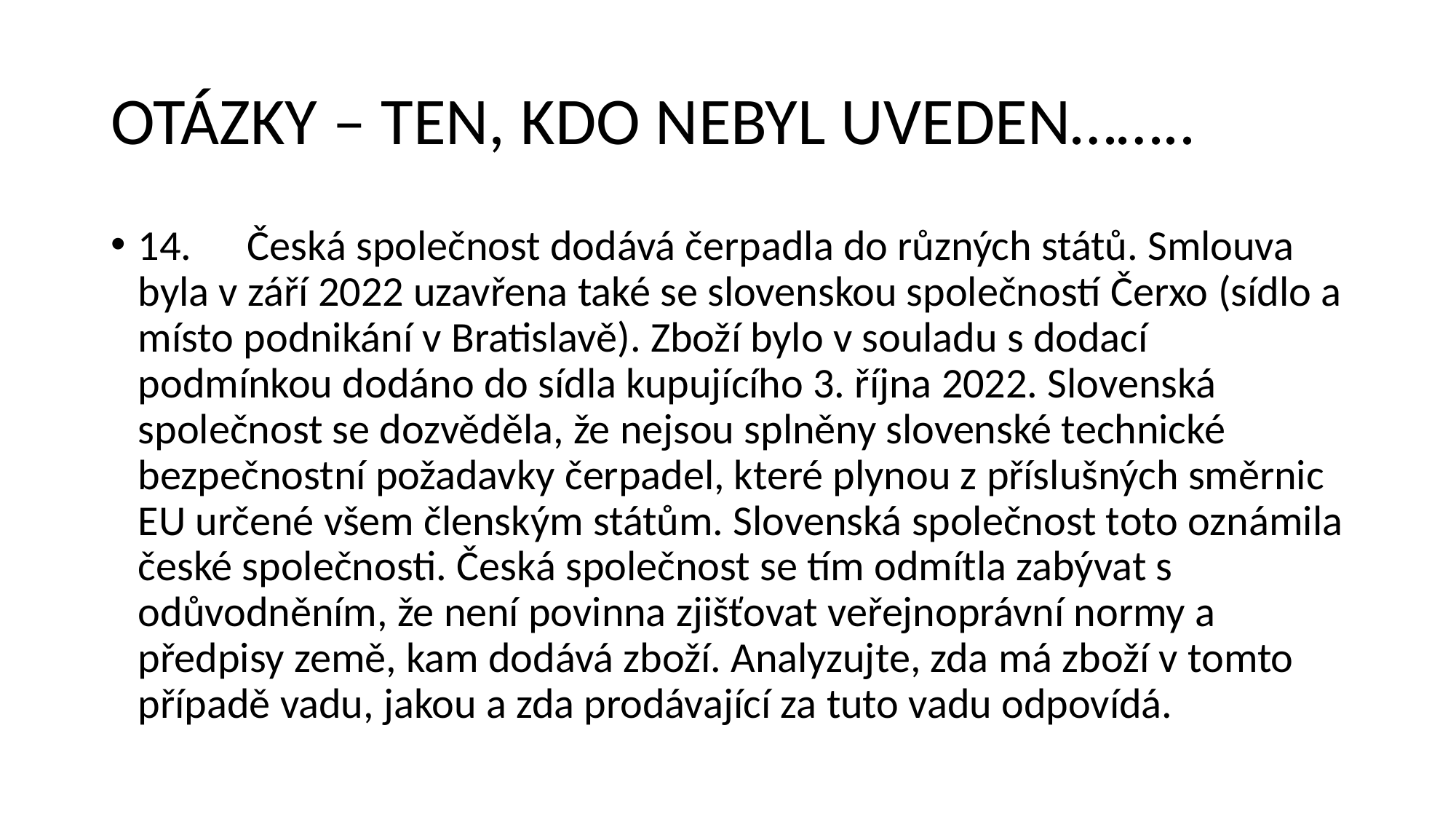

# OTÁZKY – TEN, KDO NEBYL UVEDEN……..
14.	Česká společnost dodává čerpadla do různých států. Smlouva byla v září 2022 uzavřena také se slovenskou společností Čerxo (sídlo a místo podnikání v Bratislavě). Zboží bylo v souladu s dodací podmínkou dodáno do sídla kupujícího 3. října 2022. Slovenská společnost se dozvěděla, že nejsou splněny slovenské technické bezpečnostní požadavky čerpadel, které plynou z příslušných směrnic EU určené všem členským státům. Slovenská společnost toto oznámila české společnosti. Česká společnost se tím odmítla zabývat s odůvodněním, že není povinna zjišťovat veřejnoprávní normy a předpisy země, kam dodává zboží. Analyzujte, zda má zboží v tomto případě vadu, jakou a zda prodávající za tuto vadu odpovídá.